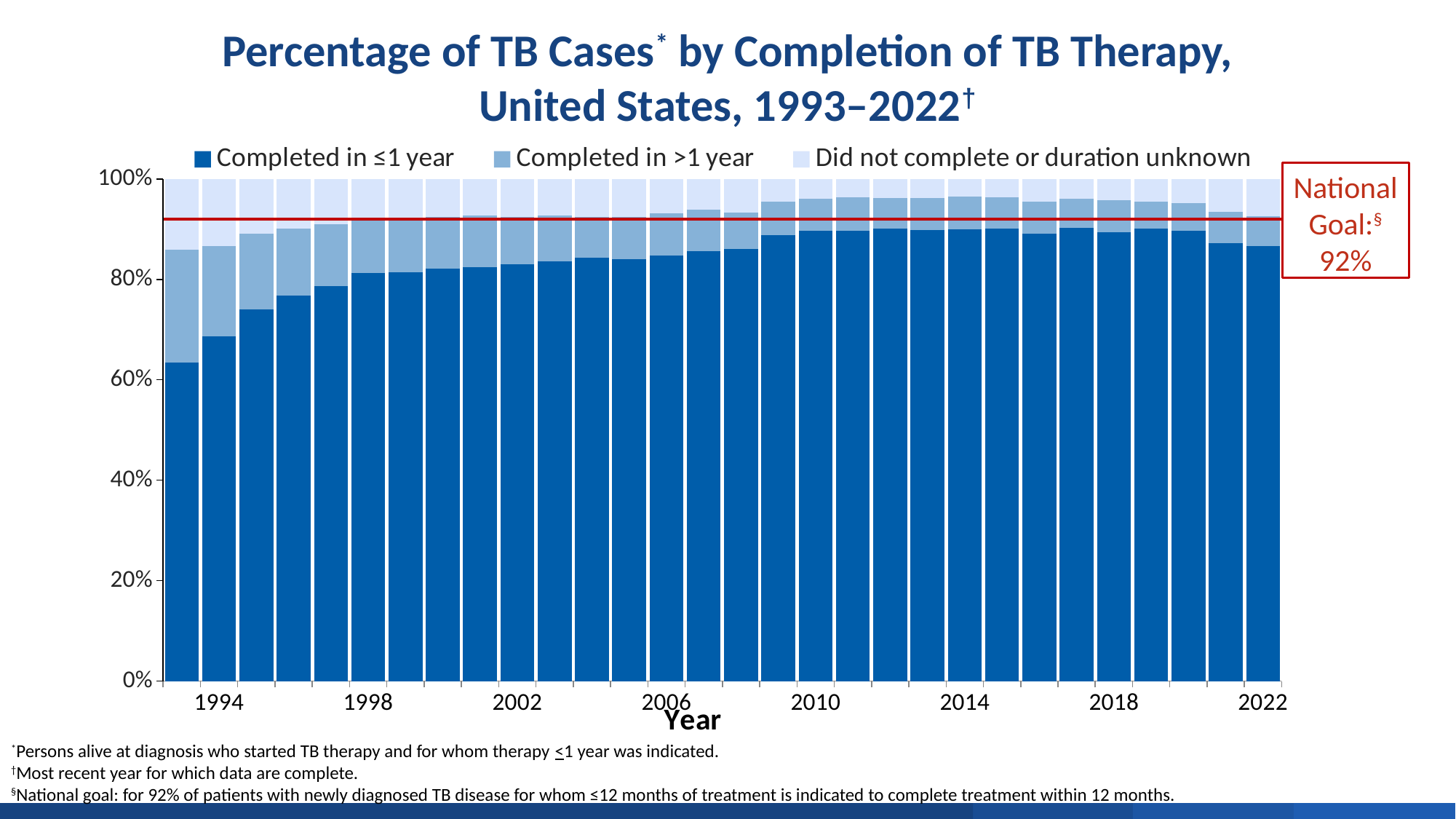

Percentage of TB Cases* by Completion of TB Therapy,
United States, 1993–2022†

### Chart

| Category | Completed in ≤1 year | Completed in >1 year | Did not complete or duration unknown |
|---|---|---|---|
|  | 63.43486127864898 | 22.496984318455972 | 14.068154402895054 |
| 1994 | 68.59933179131329 | 18.108455409920328 | 13.292212798766384 |
|  | 74.08551455047959 | 15.038205169891075 | 10.876280279629329 |
|  | 76.78171481077356 | 13.369321771090565 | 9.848963418135876 |
|  | 78.71232541043862 | 12.239647145307522 | 9.04802744425386 |
| 1998 | 81.2372758915085 | 10.914822355027255 | 7.847901753464237 |
|  | 81.39582480556693 | 10.744985673352435 | 7.859189521080638 |
|  | 82.16184718479131 | 10.33578556340593 | 7.502367251802753 |
|  | 82.49666814749 | 10.173256330519768 | 7.330075521990227 |
| 2002 | 82.97788620445424 | 9.506571181238687 | 7.515542614307075 |
|  | 83.57996359895546 | 9.139827490701908 | 7.280208910342645 |
|  | 84.28976123027114 | 8.21529745042493 | 7.4949413193039245 |
|  | 83.96684527796383 | 8.497990622906899 | 7.535164099129269 |
| 2006 | 84.77122499785389 | 8.378401579534724 | 6.8503734226113835 |
|  | 85.56149732620321 | 8.301919873761724 | 6.136582800035066 |
|  | 86.05537902859737 | 7.235587834770767 | 6.709033136631866 |
|  | 88.79074658254468 | 6.687697160883281 | 4.52155625657203 |
| 2010 | 89.61736651682929 | 6.380879289551585 | 4.001754193619121 |
|  | 89.67711524864482 | 6.740513787414565 | 3.5823709639406083 |
|  | 90.15908250092491 | 6.116660500678258 | 3.724256998396843 |
|  | 89.79696736057569 | 6.36083269082498 | 3.842199948599332 |
| 2014 | 90.01676770282472 | 6.449116471043467 | 3.5341158261318197 |
|  | 90.07362274689007 | 6.232546331556232 | 3.6938309215536944 |
|  | 89.14871255911719 | 6.266421439831844 | 4.5848660010509725 |
|  | 90.26954177897574 | 5.822102425876011 | 3.908355795148248 |
| 2018 | 89.45159106296548 | 6.2830060934326335 | 4.265402843601896 |
|  | 90.1414309484193 | 5.393788130892956 | 4.464780920687743 |
|  | 89.61491549050358 | 5.506185746645757 | 4.878898762850671 |
|  | 87.15522771007056 | 6.318152661962796 | 6.526619627966645 |
| 2022 | 86.70053795576808 | 5.917513448894202 | 7.381948595337716 |
National Goal:§
92%
*Persons alive at diagnosis who started TB therapy and for whom therapy <1 year was indicated.
†Most recent year for which data are complete.
§National goal: for 92% of patients with newly diagnosed TB disease for whom ≤12 months of treatment is indicated to complete treatment within 12 months.